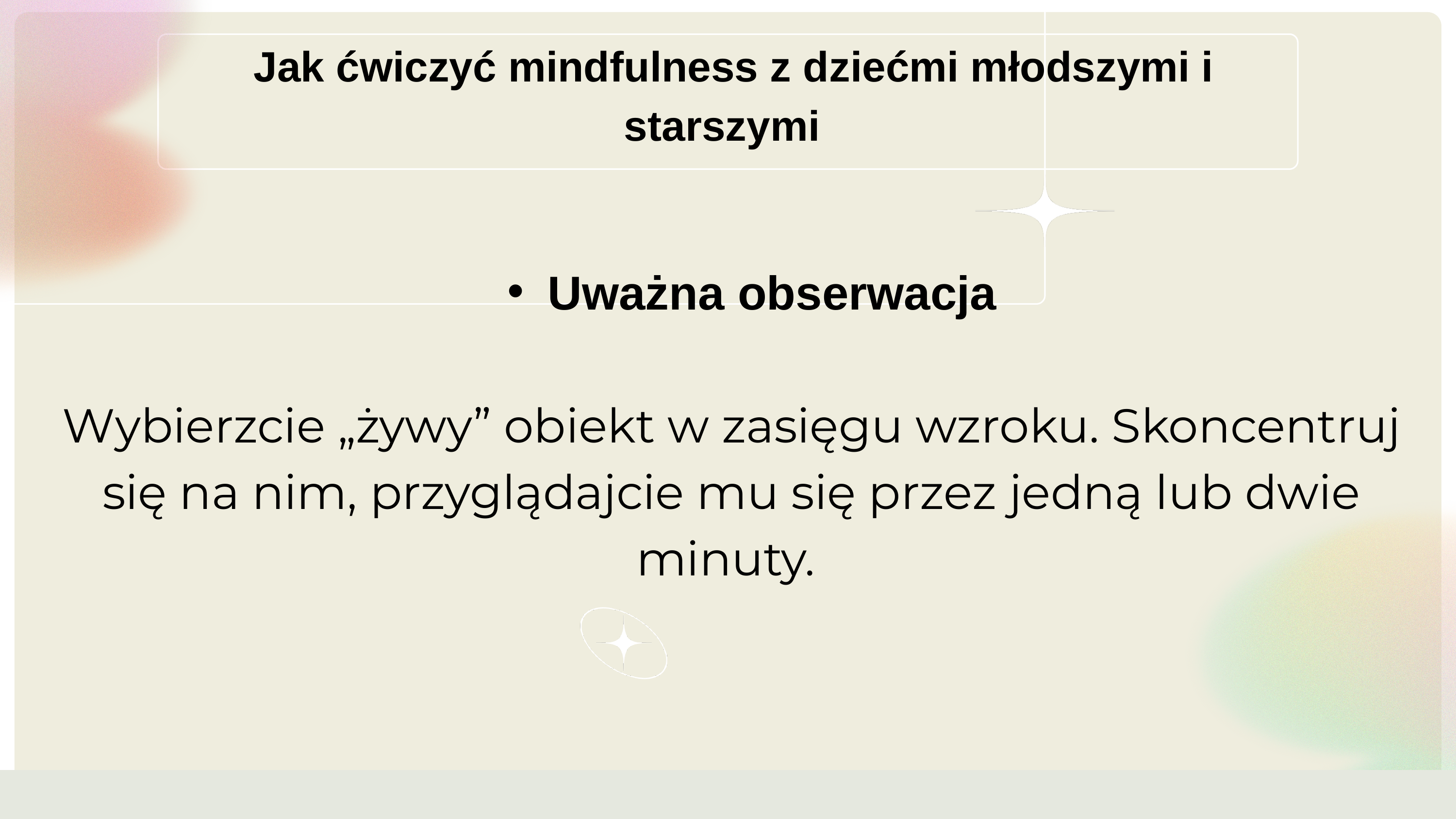

Jak ćwiczyć mindfulness z dziećmi młodszymi i starszymi

Uważna obserwacja

Wybierzcie „żywy” obiekt w zasięgu wzroku. Skoncentruj się na nim, przyglądajcie mu się przez jedną lub dwie minuty.